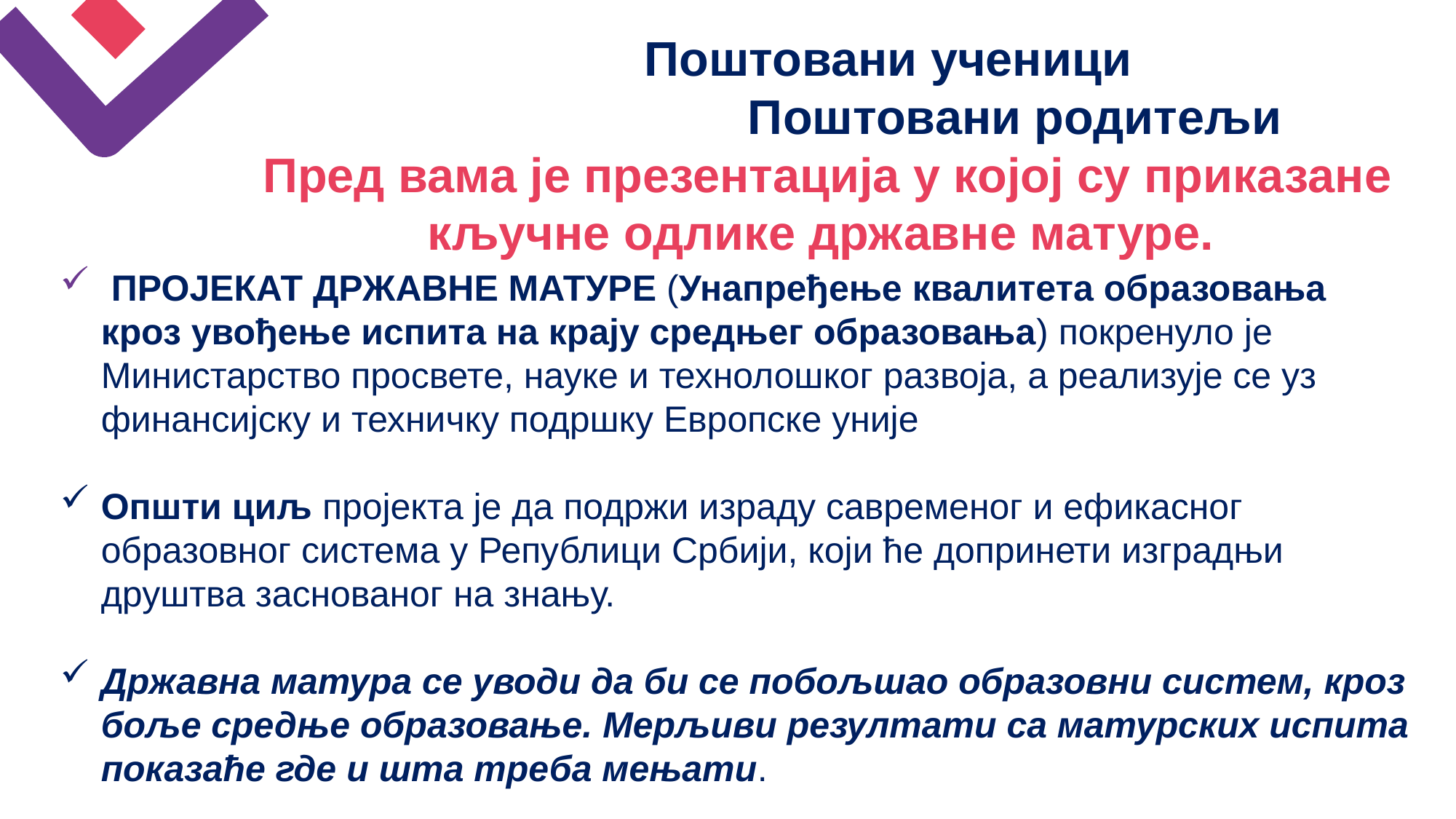

# Поштовани ученици Поштовани родитељи Пред вама је презентација у којој су приказане кључне одлике државне матуре.
 ПРОЈЕКАТ ДРЖАВНЕ МАТУРЕ (Унапређење квалитета образовања кроз увођење испита на крају средњег образовања) покренуло је Министарство просвете, науке и технолошког развоја, а реализује се уз финансијску и техничку подршку Европске уније

Општи циљ пројекта је да подржи израду савременог и ефикасног образовног система у Републици Србији, који ће допринети изградњи друштва заснованог на знању.

Државна матура се уводи да би се побољшао образовни систем, кроз боље средње образовање. Мерљиви резултати са матурских испита показаће где и шта треба мењати.